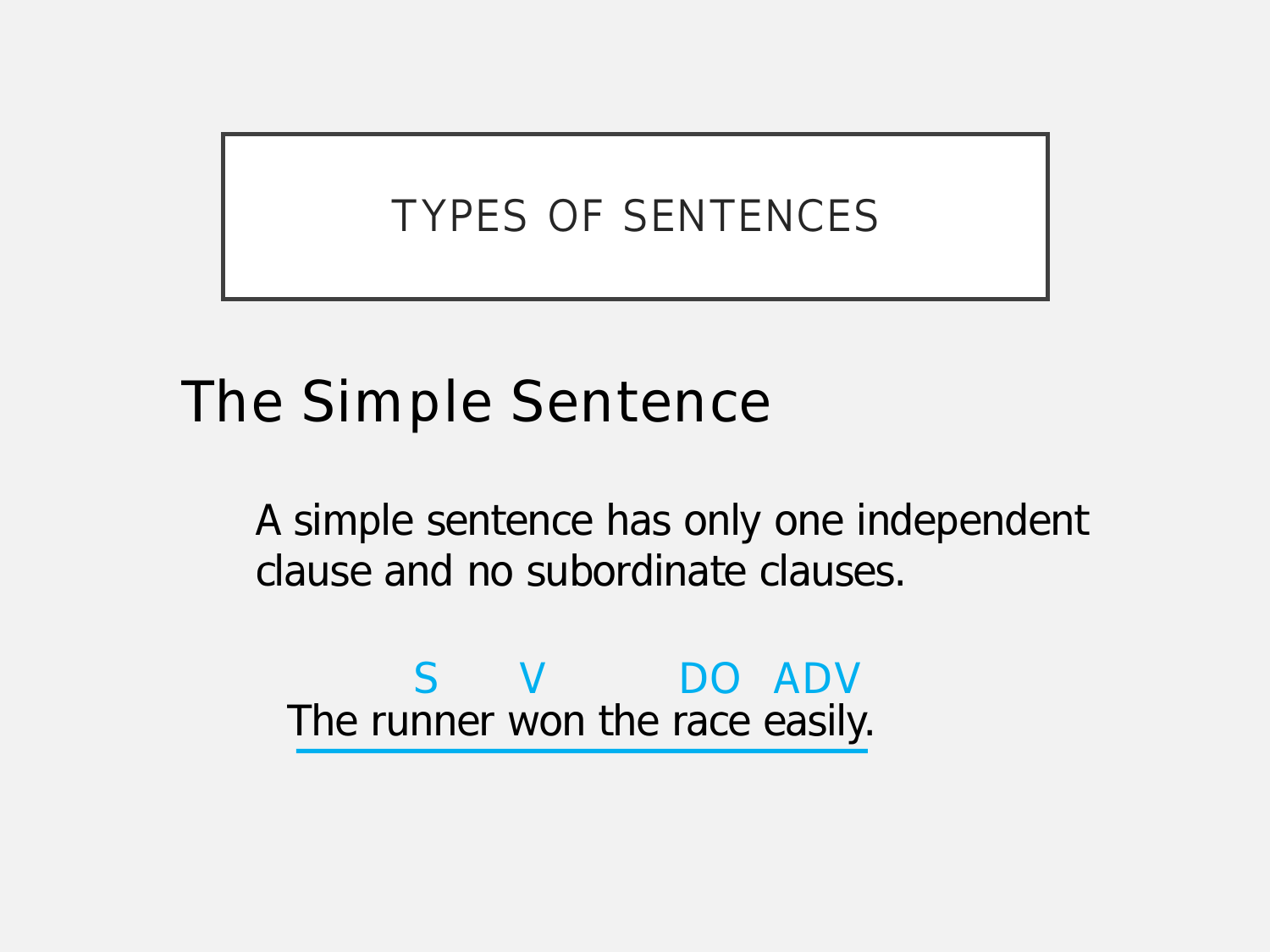

# Types of Sentences
The Simple Sentence
A simple sentence has only one independent clause and no subordinate clauses.
S
V
DO
ADV
The runner won the race easily.